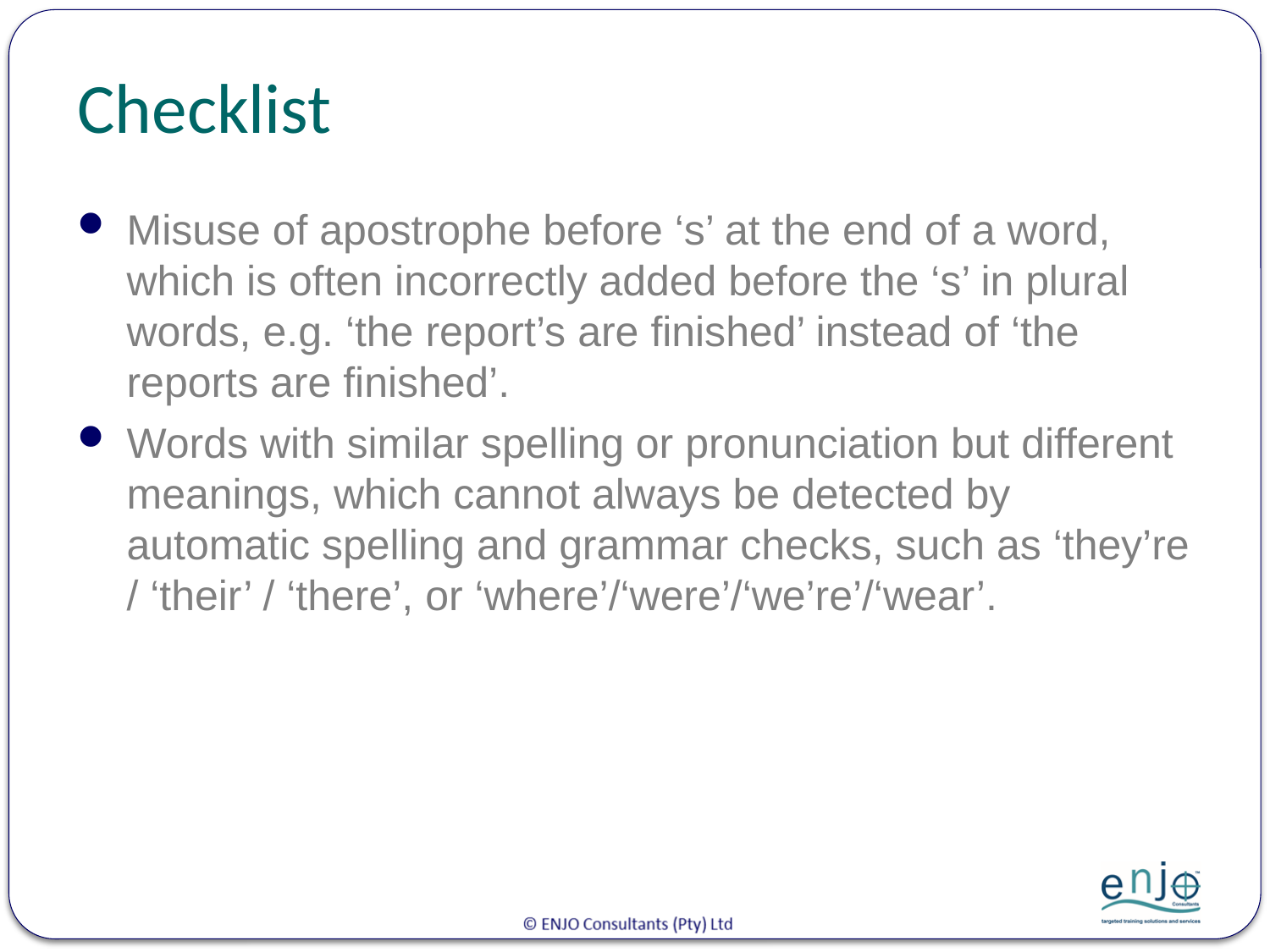

# Checklist
Misuse of apostrophe before ‘s’ at the end of a word, which is often incorrectly added before the ‘s’ in plural words, e.g. ‘the report’s are finished’ instead of ‘the reports are finished’.
Words with similar spelling or pronunciation but different meanings, which cannot always be detected by automatic spelling and grammar checks, such as ‘they’re / ‘their’ / ‘there’, or ‘where’/‘were’/‘we’re’/‘wear’.